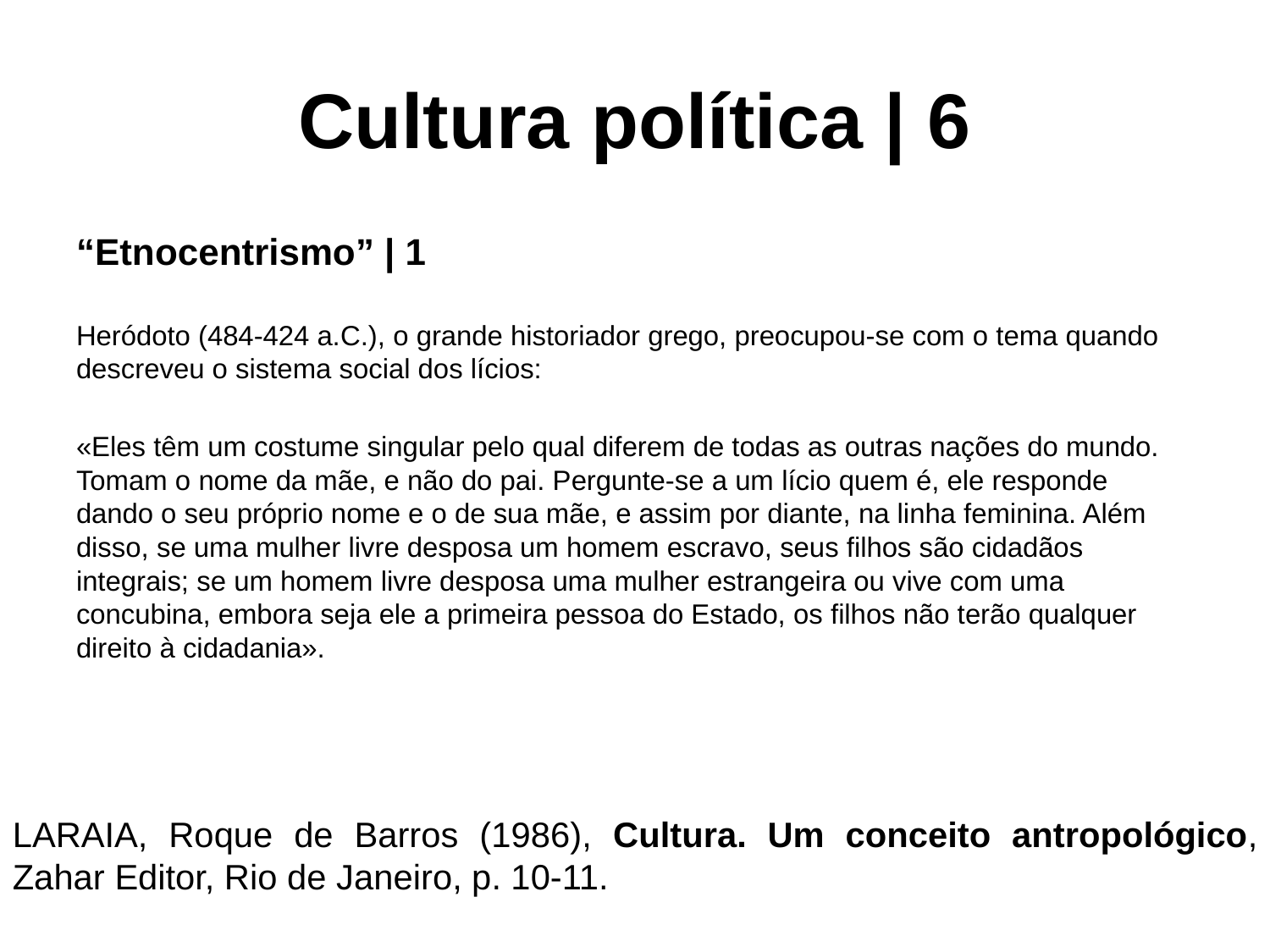

# Cultura política | 6
“Etnocentrismo” | 1

Heródoto (484-424 a.C.), o grande historiador grego, preocupou-se com o tema quando descreveu o sistema social dos lícios:

«Eles têm um costume singular pelo qual diferem de todas as outras nações do mundo. Tomam o nome da mãe, e não do pai. Pergunte-se a um lício quem é, ele responde dando o seu próprio nome e o de sua mãe, e assim por diante, na linha feminina. Além disso, se uma mulher livre desposa um homem escravo, seus filhos são cidadãos integrais; se um homem livre desposa uma mulher estrangeira ou vive com uma concubina, embora seja ele a primeira pessoa do Estado, os filhos não terão qualquer direito à cidadania».

LARAIA, Roque de Barros (1986), Cultura. Um conceito antropológico, Zahar Editor, Rio de Janeiro, p. 10-11.